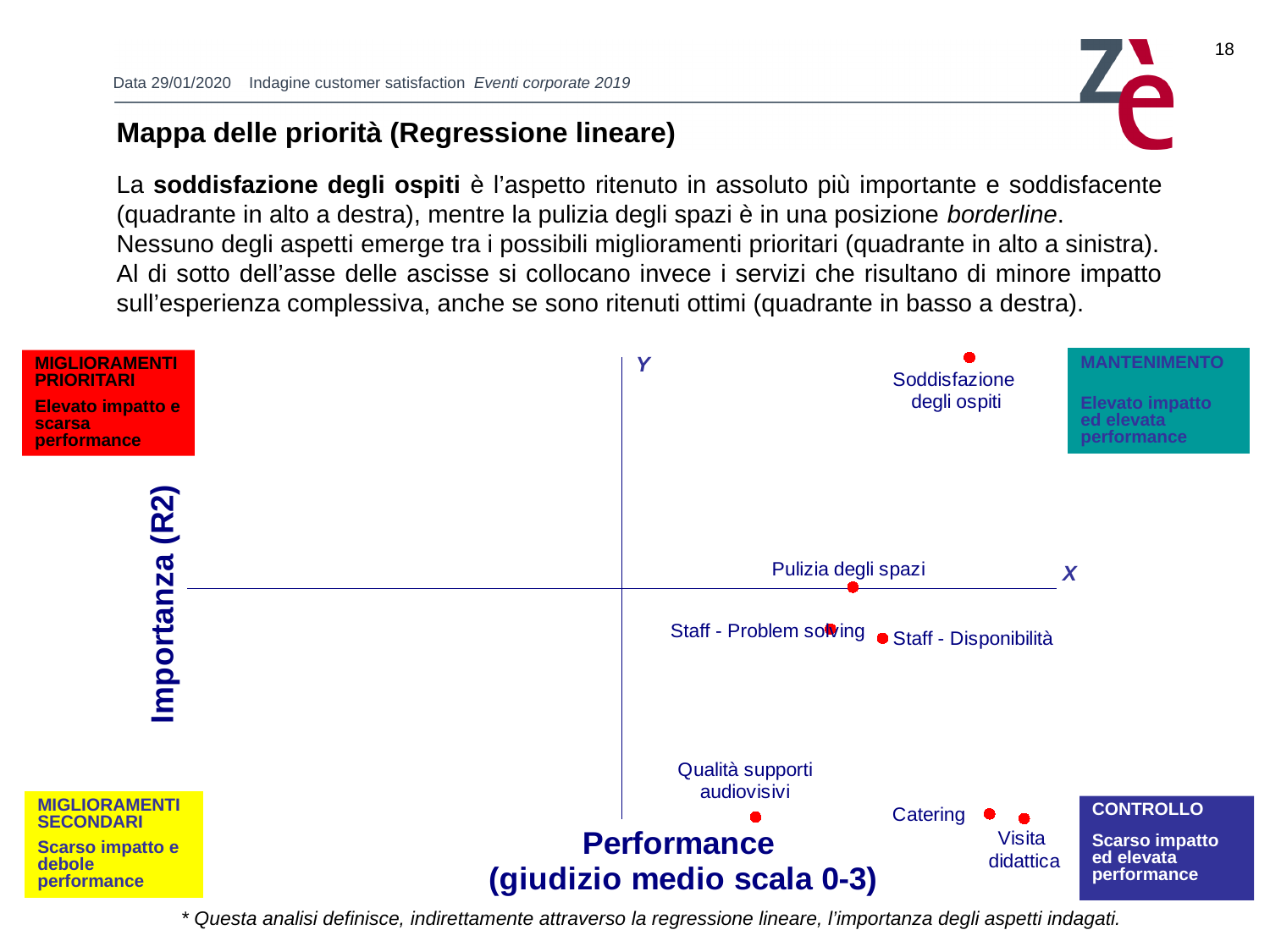

18
Mappa delle priorità (Regressione lineare)

La soddisfazione degli ospiti è l’aspetto ritenuto in assoluto più importante e soddisfacente (quadrante in alto a destra), mentre la pulizia degli spazi è in una posizione borderline.
Nessuno degli aspetti emerge tra i possibili miglioramenti prioritari (quadrante in alto a sinistra).
Al di sotto dell’asse delle ascisse si collocano invece i servizi che risultano di minore impatto sull’esperienza complessiva, anche se sono ritenuti ottimi (quadrante in basso a destra).

### Chart

| Category |  |
|---|---|
MANTENIMENTO

Elevato impatto ed elevata performance
Y
MIGLIORAMENTI PRIORITARI
Elevato impatto e scarsa performance
X
MIGLIORAMENTI SECONDARI
Scarso impatto e debole performance
CONTROLLO

Scarso impatto ed elevata performance

* Questa analisi definisce, indirettamente attraverso la regressione lineare, l’importanza degli aspetti indagati.